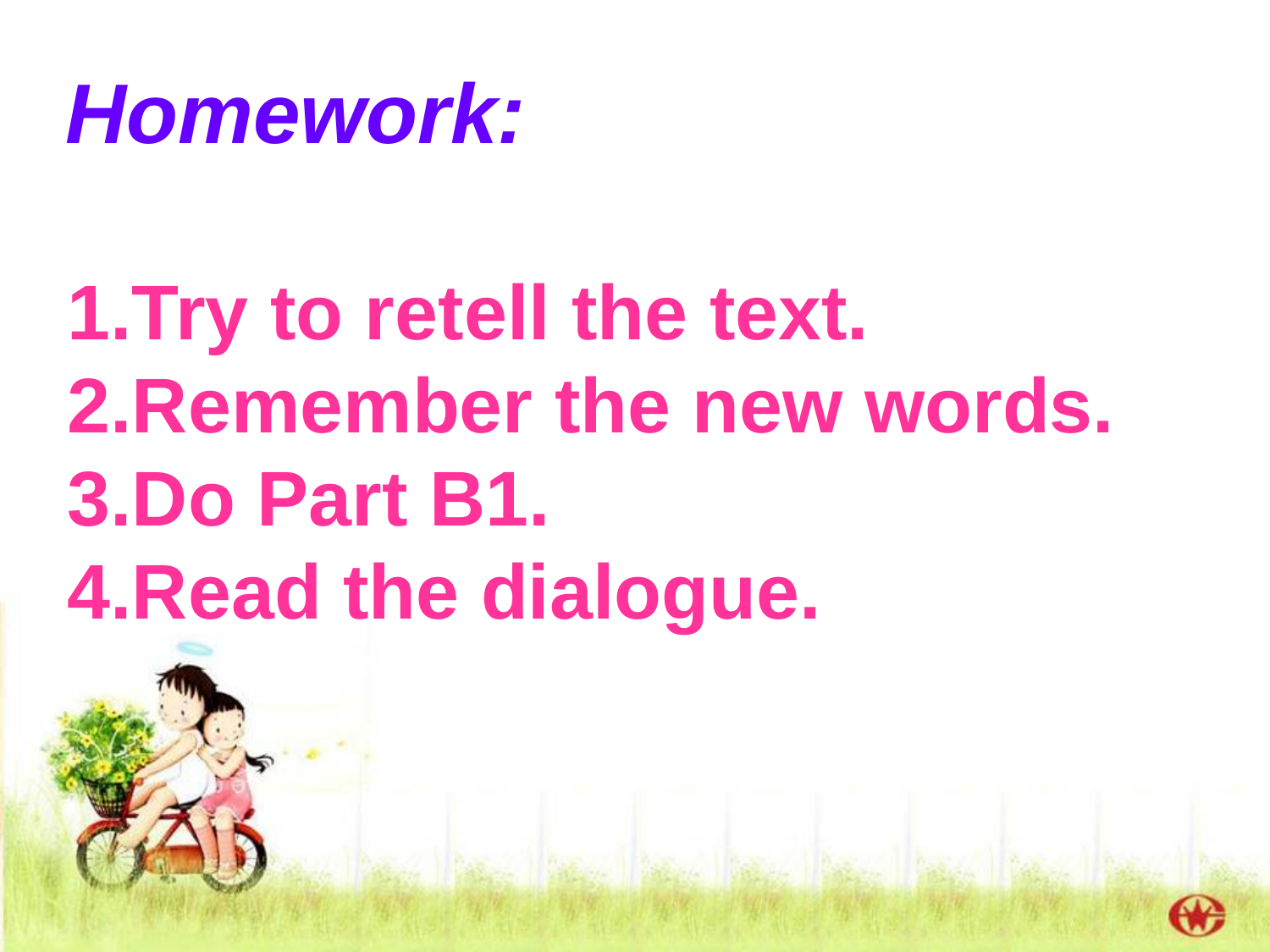

Homework:
1.Try to retell the text.
2.Remember the new words.
3.Do Part B1.
4.Read the dialogue.